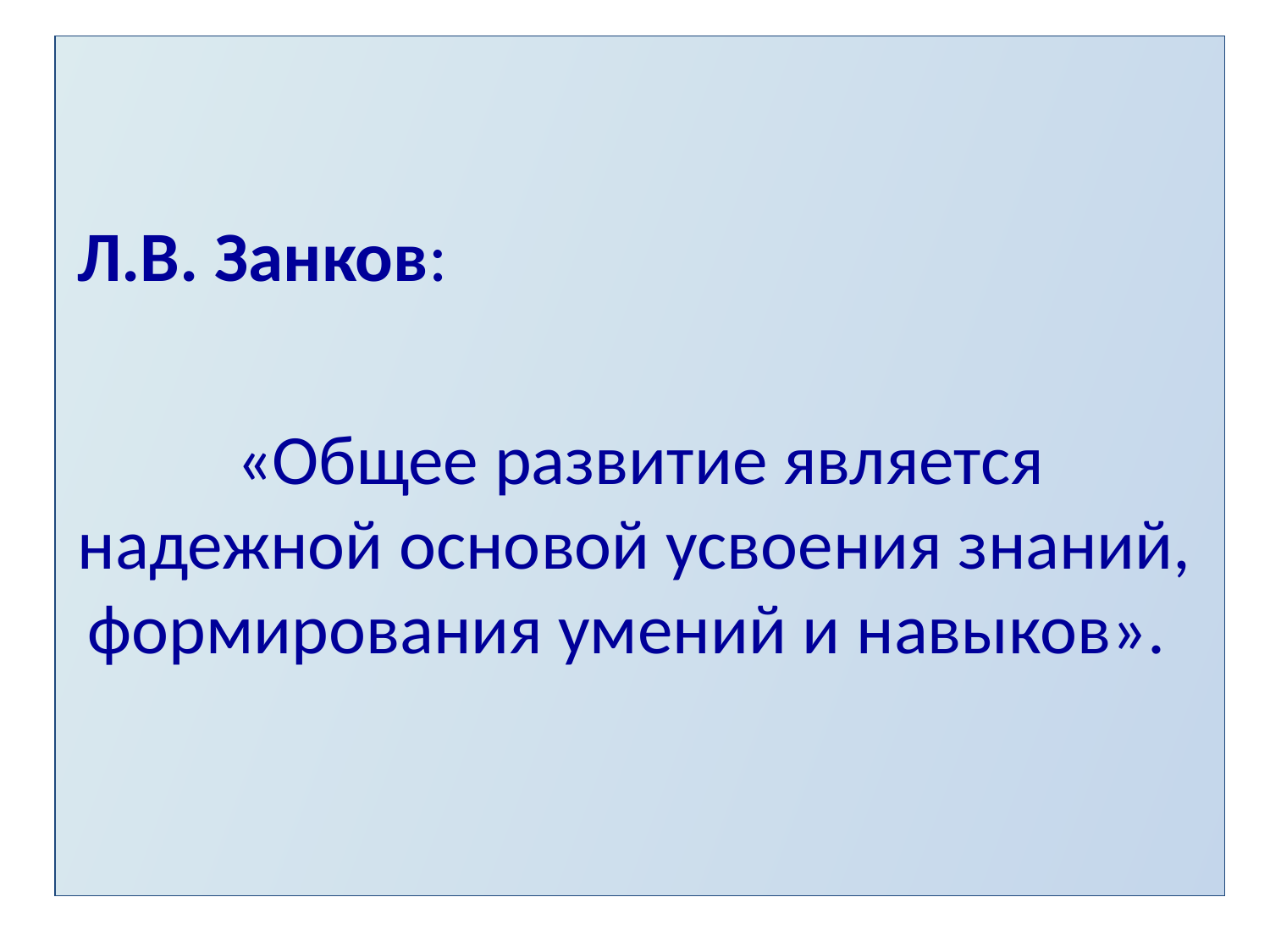

Л.В. Занков:

 «Общее развитие является надежной основой усвоения знаний, формирования умений и навыков».